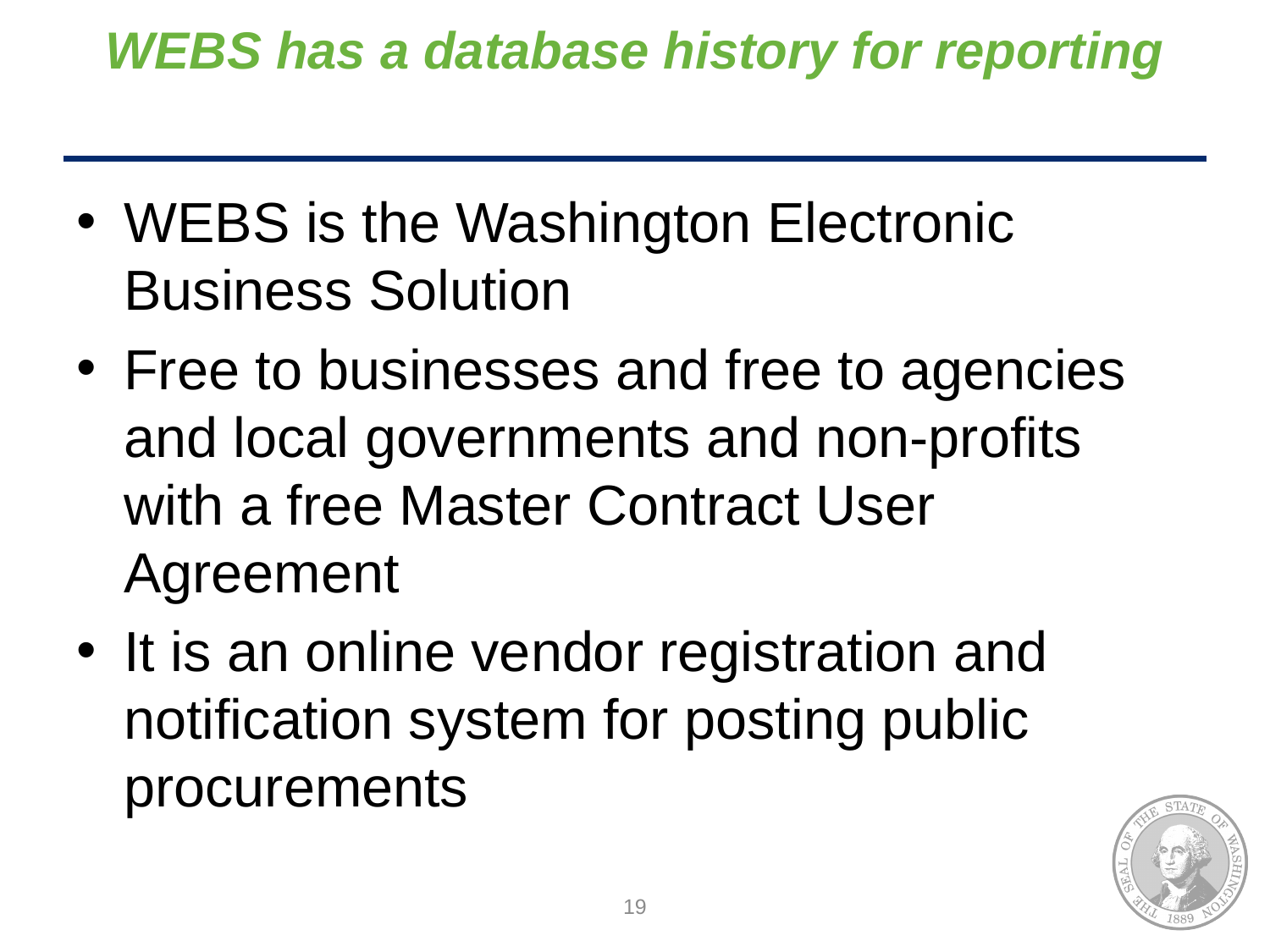

# WEBS has a database history for reporting
WEBS is the Washington Electronic Business Solution
Free to businesses and free to agencies and local governments and non-profits with a free Master Contract User Agreement
It is an online vendor registration and notification system for posting public procurements
19